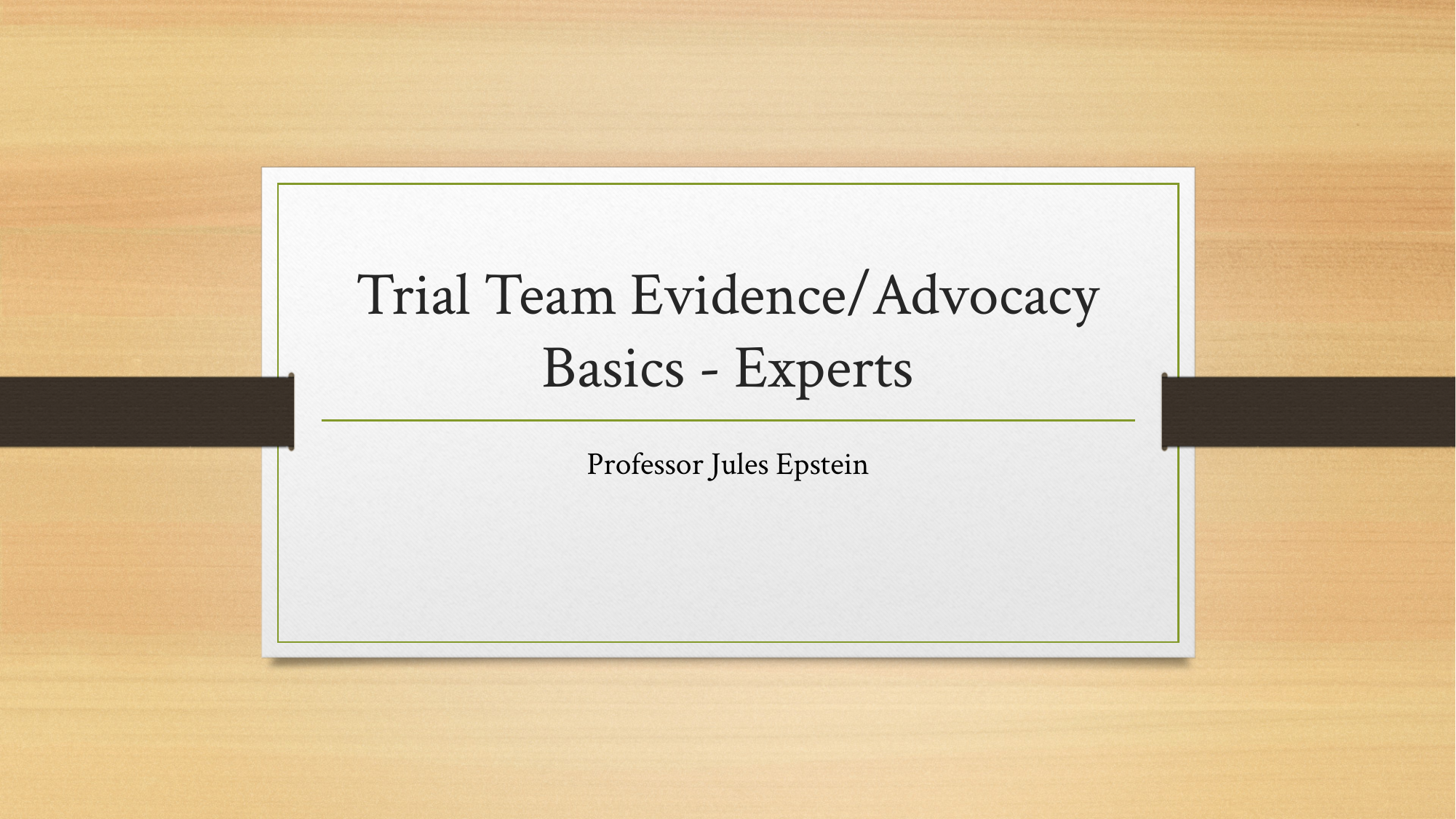

# Trial Team Evidence/Advocacy Basics - Experts
Professor Jules Epstein